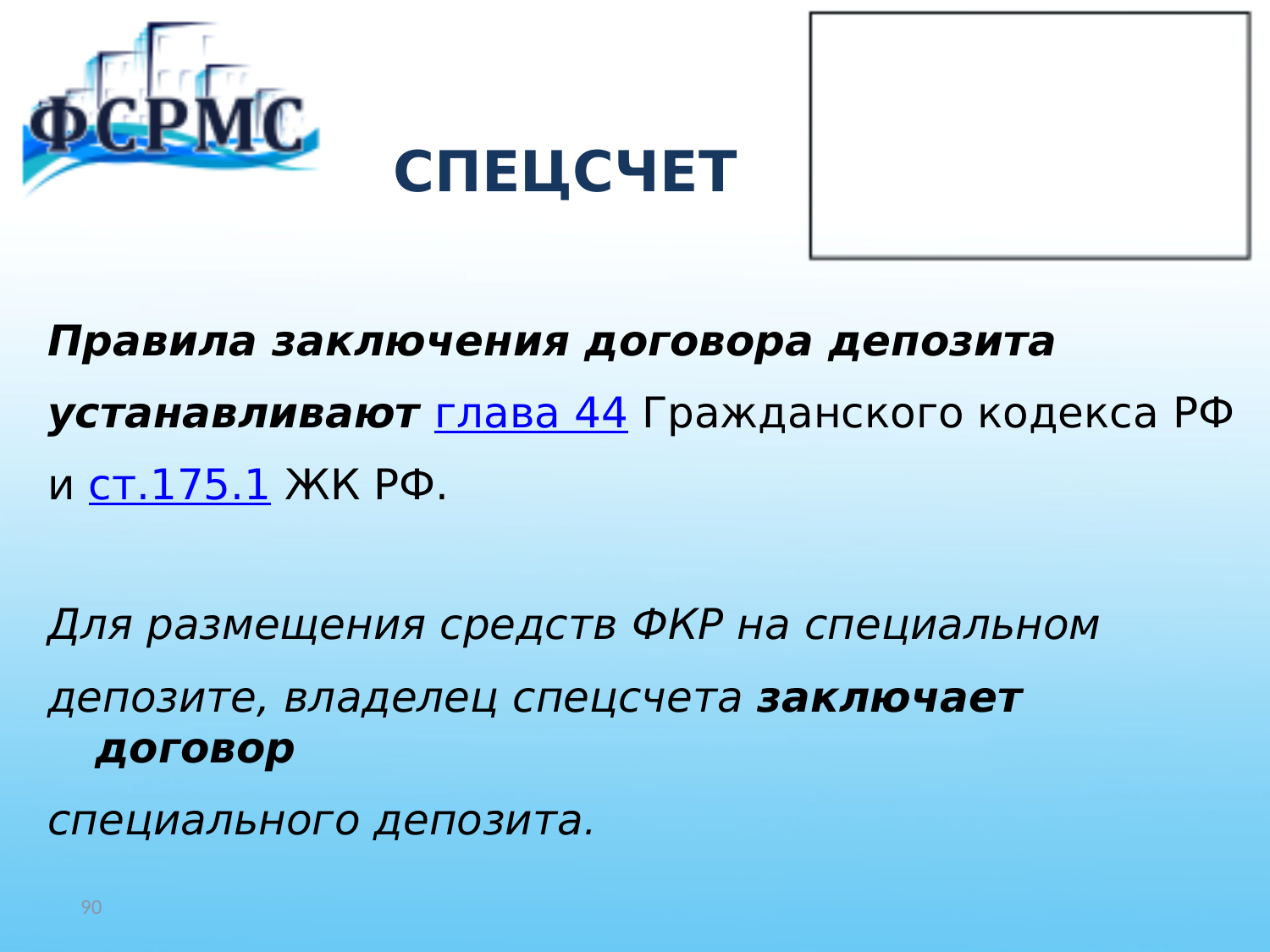

# СПЕЦСЧЕТ
Правила заключения договора депозита
устанавливают глава 44 Гражданского кодекса РФ
и ст.175.1 ЖК РФ.

Для размещения средств ФКР на специальном
депозите, владелец спецсчета заключает договор
специального депозита.

90